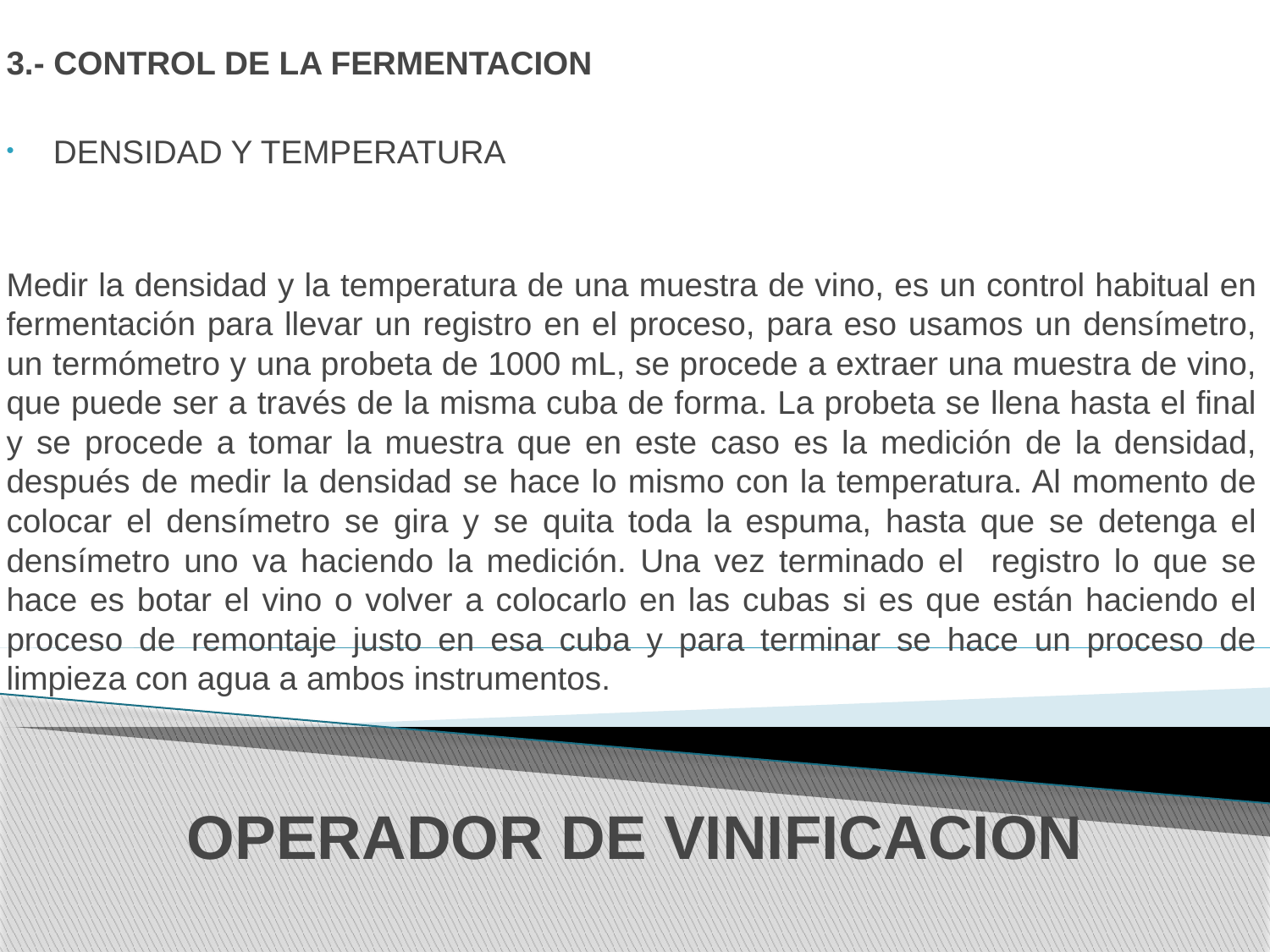

3.- CONTROL DE LA FERMENTACION

DENSIDAD Y TEMPERATURA

Medir la densidad y la temperatura de una muestra de vino, es un control habitual en fermentación para llevar un registro en el proceso, para eso usamos un densímetro, un termómetro y una probeta de 1000 mL, se procede a extraer una muestra de vino, que puede ser a través de la misma cuba de forma. La probeta se llena hasta el final y se procede a tomar la muestra que en este caso es la medición de la densidad, después de medir la densidad se hace lo mismo con la temperatura. Al momento de colocar el densímetro se gira y se quita toda la espuma, hasta que se detenga el densímetro uno va haciendo la medición. Una vez terminado el  registro lo que se hace es botar el vino o volver a colocarlo en las cubas si es que están haciendo el proceso de remontaje justo en esa cuba y para terminar se hace un proceso de limpieza con agua a ambos instrumentos.

# OPERADOR DE VINIFICACION